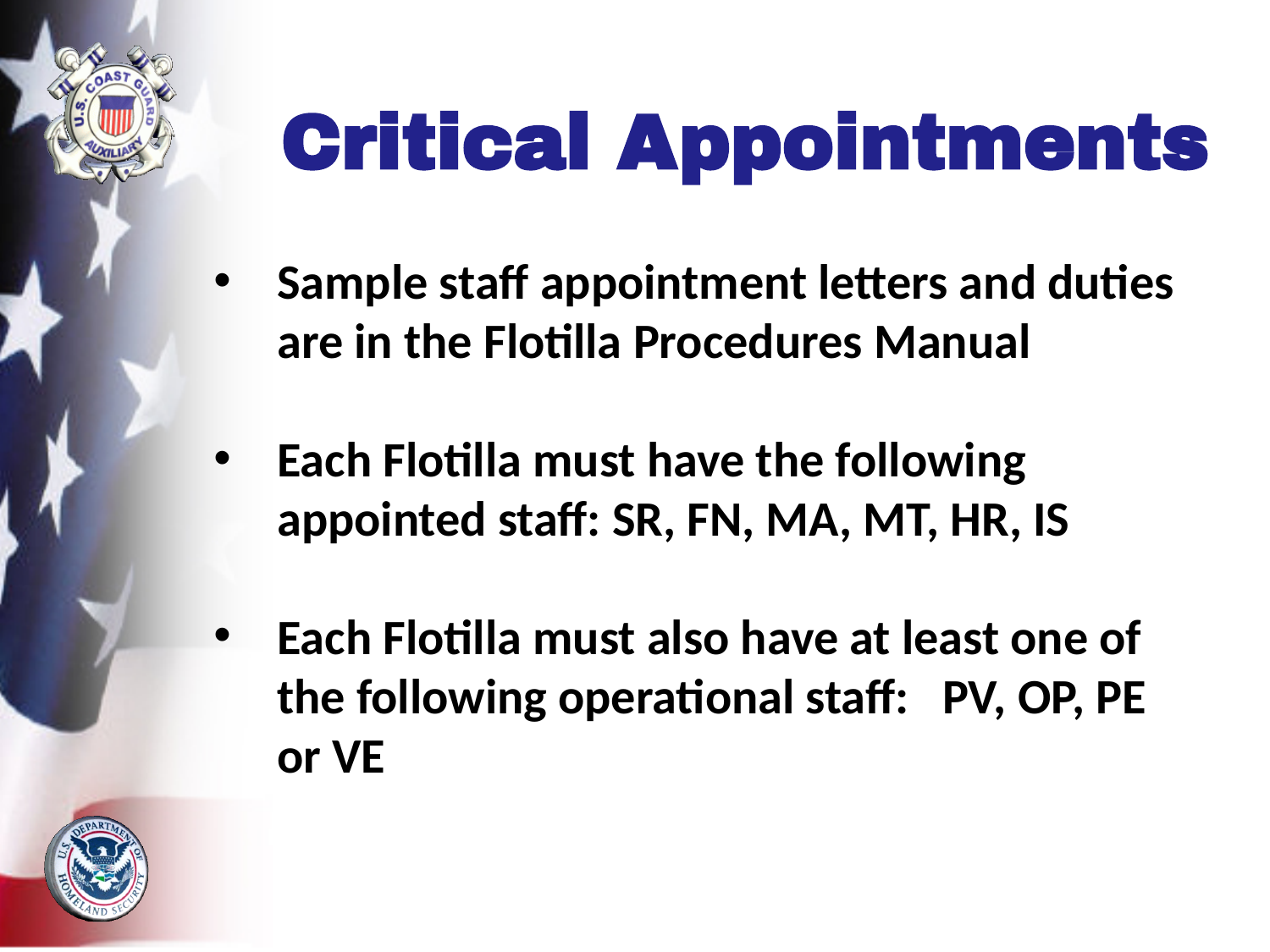

Critical Appointments
Sample staff appointment letters and duties are in the Flotilla Procedures Manual

Each Flotilla must have the following appointed staff: SR, FN, MA, MT, HR, IS

Each Flotilla must also have at least one of the following operational staff:   PV, OP, PE or VE